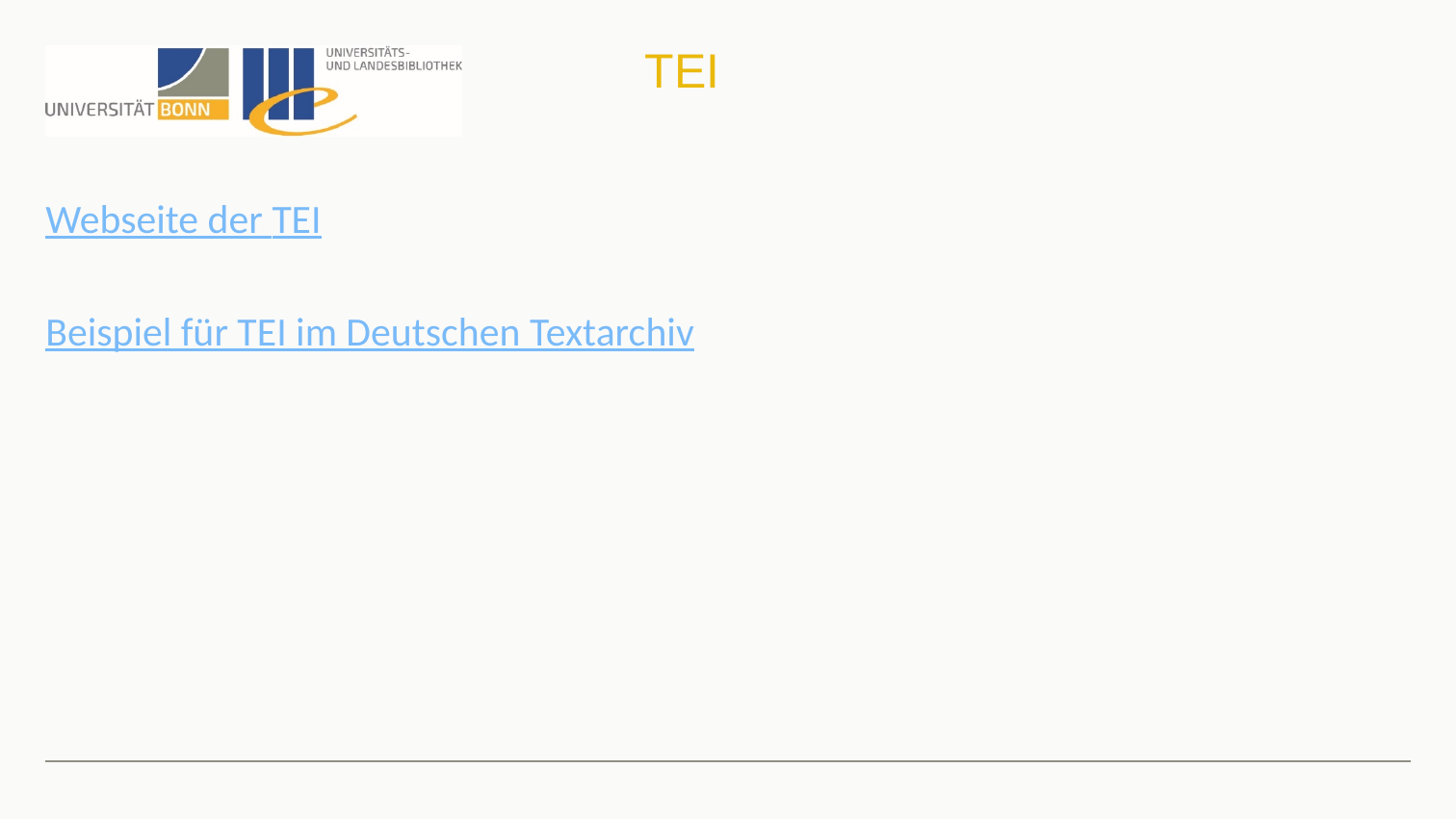

# TEI
Webseite der TEI

Beispiel für TEI im Deutschen Textarchiv